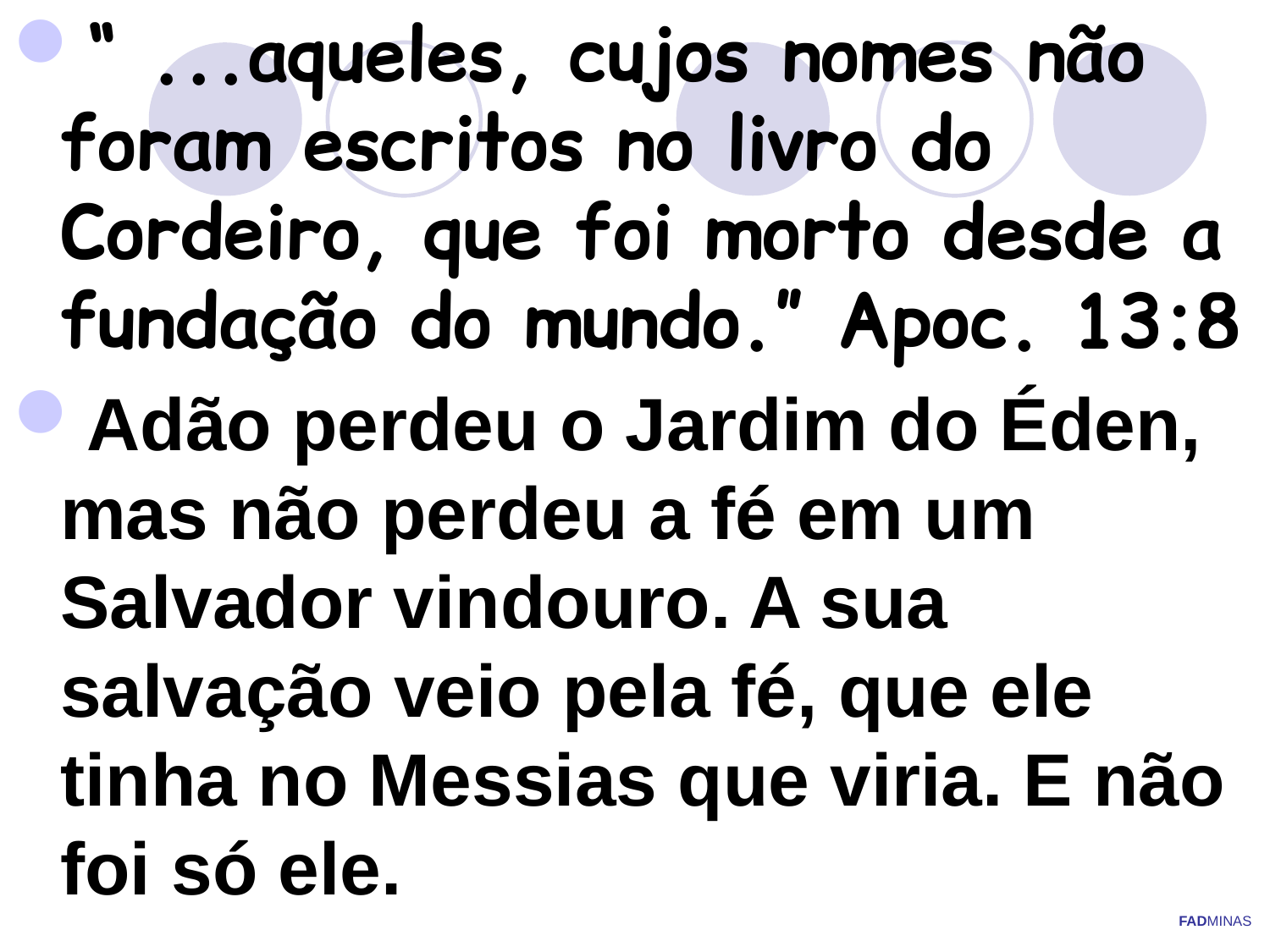

“ ...aqueles, cujos nomes não foram escritos no livro do Cordeiro, que foi morto desde a fundação do mundo.” Apoc. 13:8
Adão perdeu o Jardim do Éden, mas não perdeu a fé em um Salvador vindouro. A sua salvação veio pela fé, que ele tinha no Messias que viria. E não foi só ele.
FADMINAS